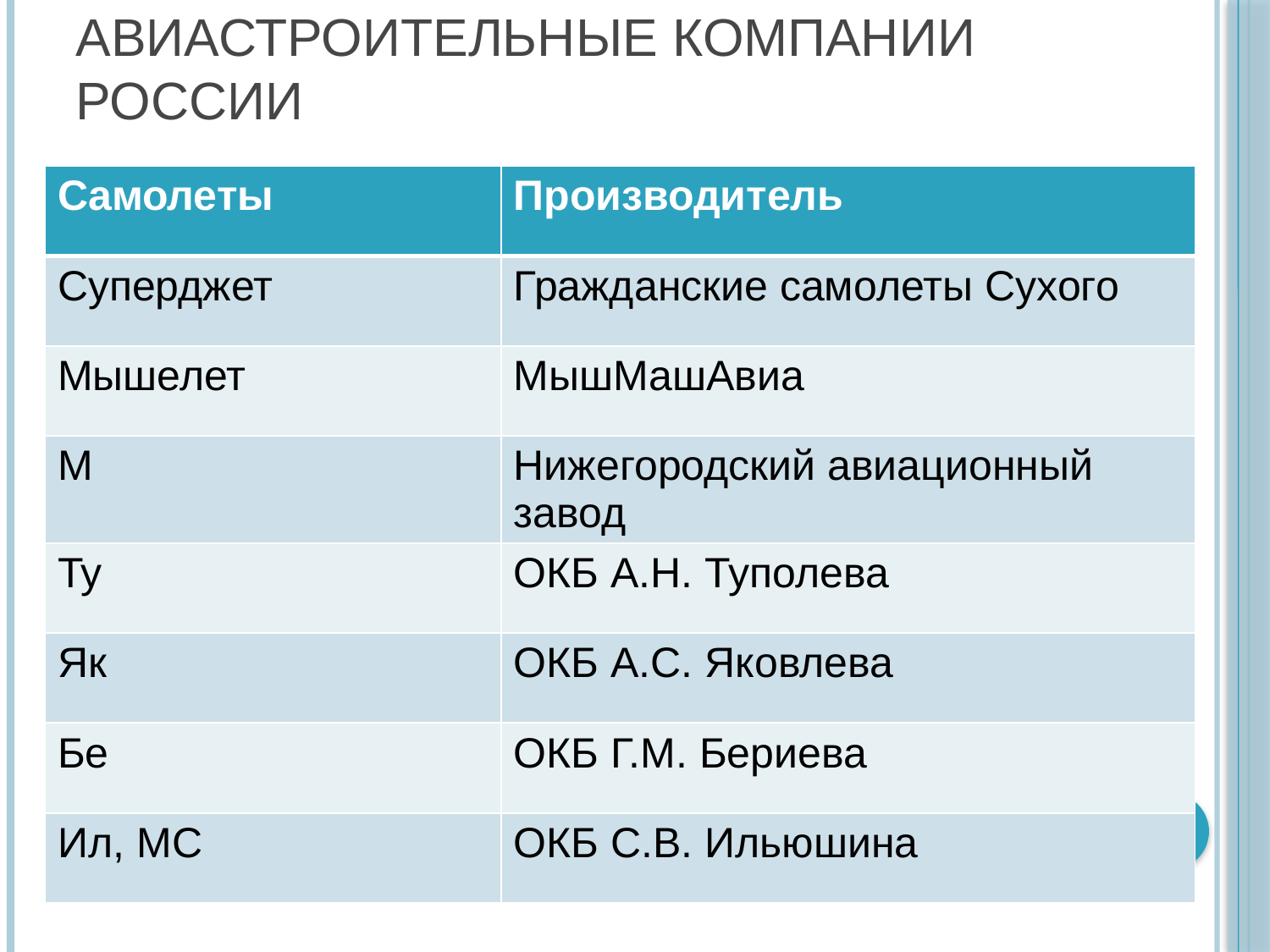

# Авиастроительные компании России
| Самолеты | Производитель |
| --- | --- |
| Суперджет | Гражданские самолеты Сухого |
| Мышелет | МышМашАвиа |
| М | Нижегородский авиационный завод |
| Ту | ОКБ А.Н. Туполева |
| Як | ОКБ А.С. Яковлева |
| Бе | ОКБ Г.М. Бериева |
| Ил, МС | ОКБ С.В. Ильюшина |